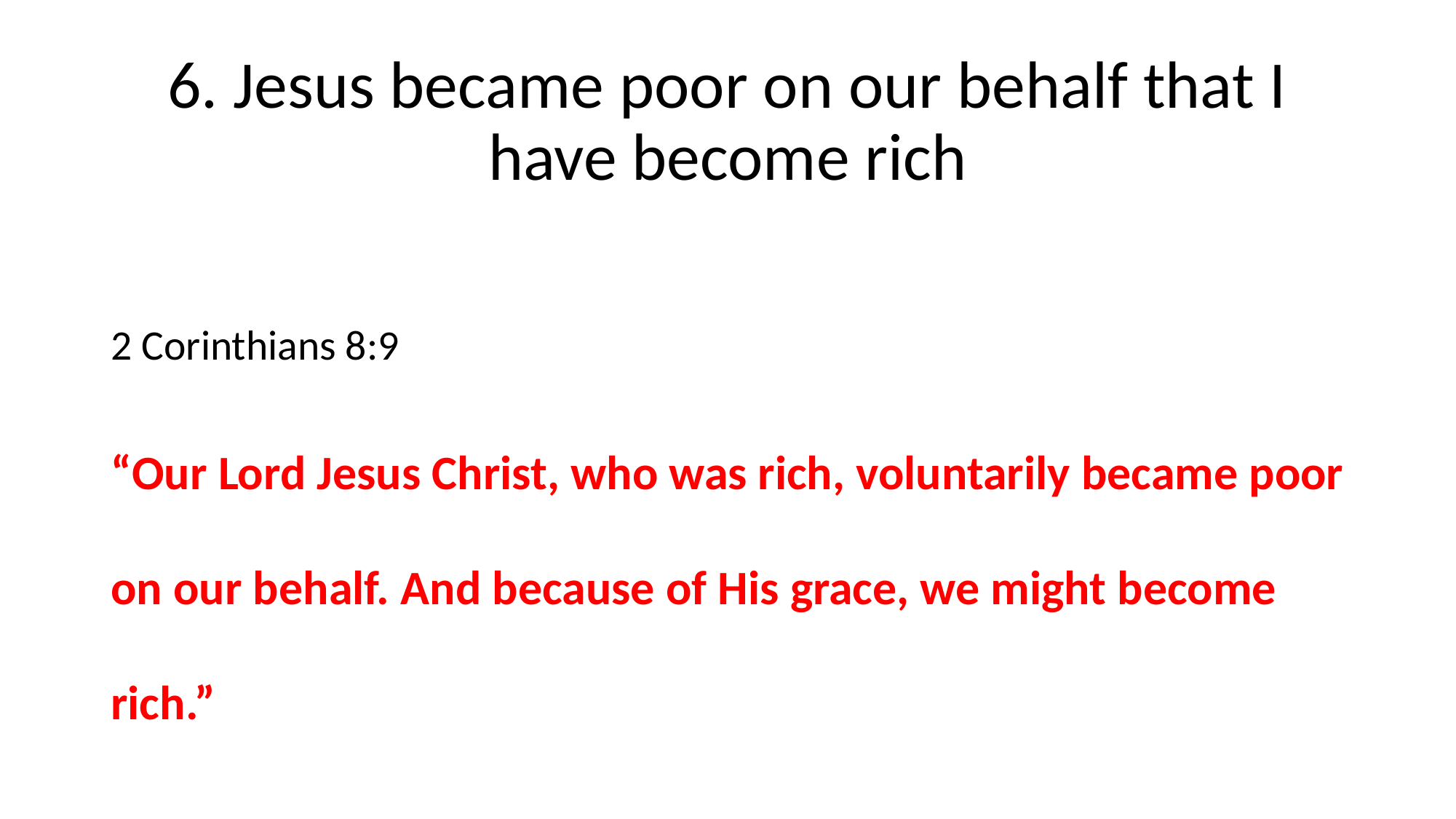

# 6. Jesus became poor on our behalf that I have become rich
2 Corinthians 8:9
“Our Lord Jesus Christ, who was rich, voluntarily became poor on our behalf. And because of His grace, we might become rich.”